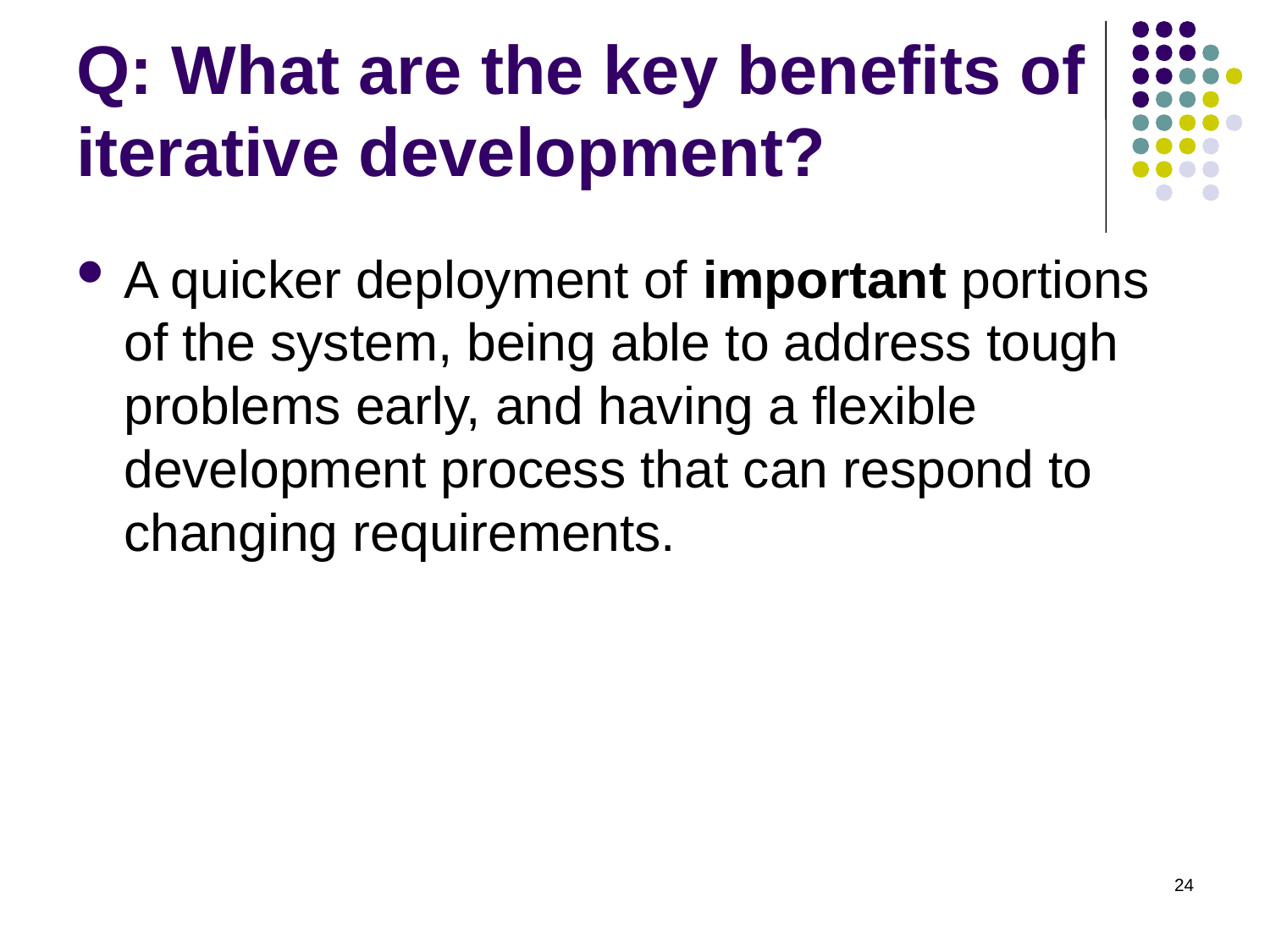

# Q: What are the key benefits of iterative development?
A quicker deployment of important portions of the system, being able to address tough problems early, and having a flexible development process that can respond to changing requirements.

24